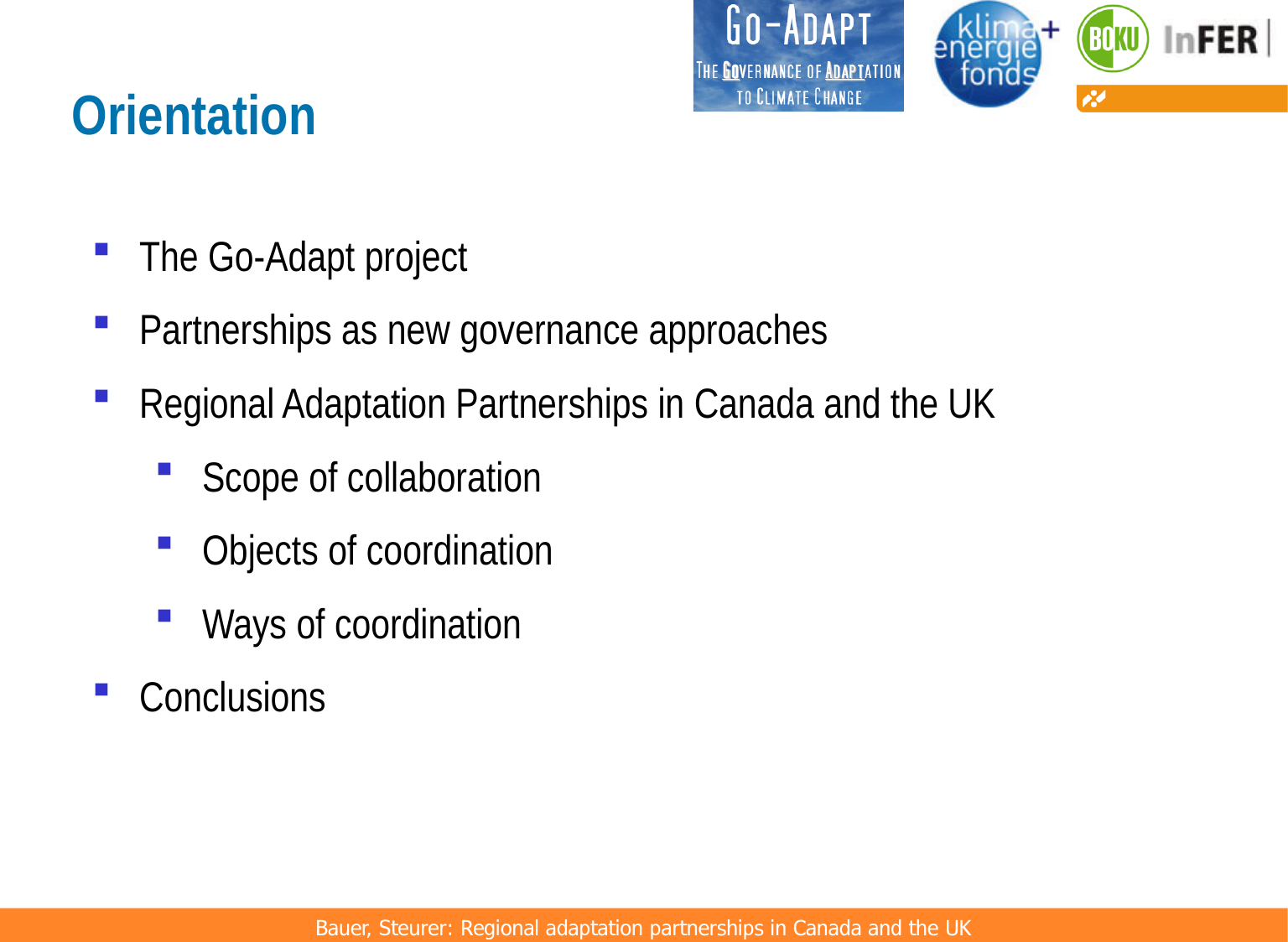

Orientation
The Go-Adapt project
Partnerships as new governance approaches
Regional Adaptation Partnerships in Canada and the UK
Scope of collaboration
Objects of coordination
Ways of coordination
Conclusions